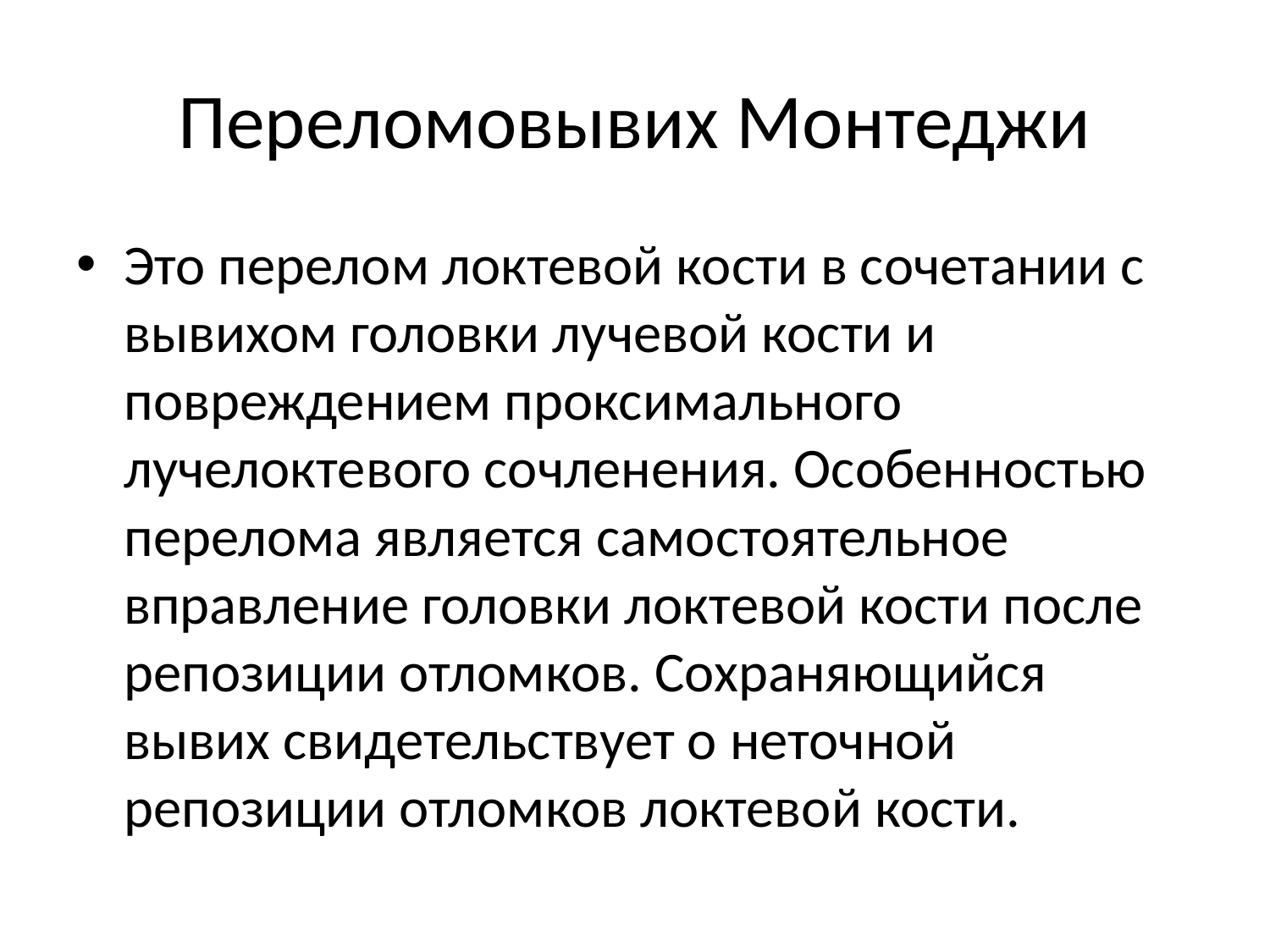

# Переломовывих Монтеджи
Это перелом локтевой кости в сочетании с вывихом головки лучевой кости и повреждением проксимального лучелоктевого сочленения. Особенностью перелома является самостоятельное вправление головки локтевой кости после репозиции отломков. Сохраняющийся вывих свидетельствует о неточной репозиции отломков локтевой кости.